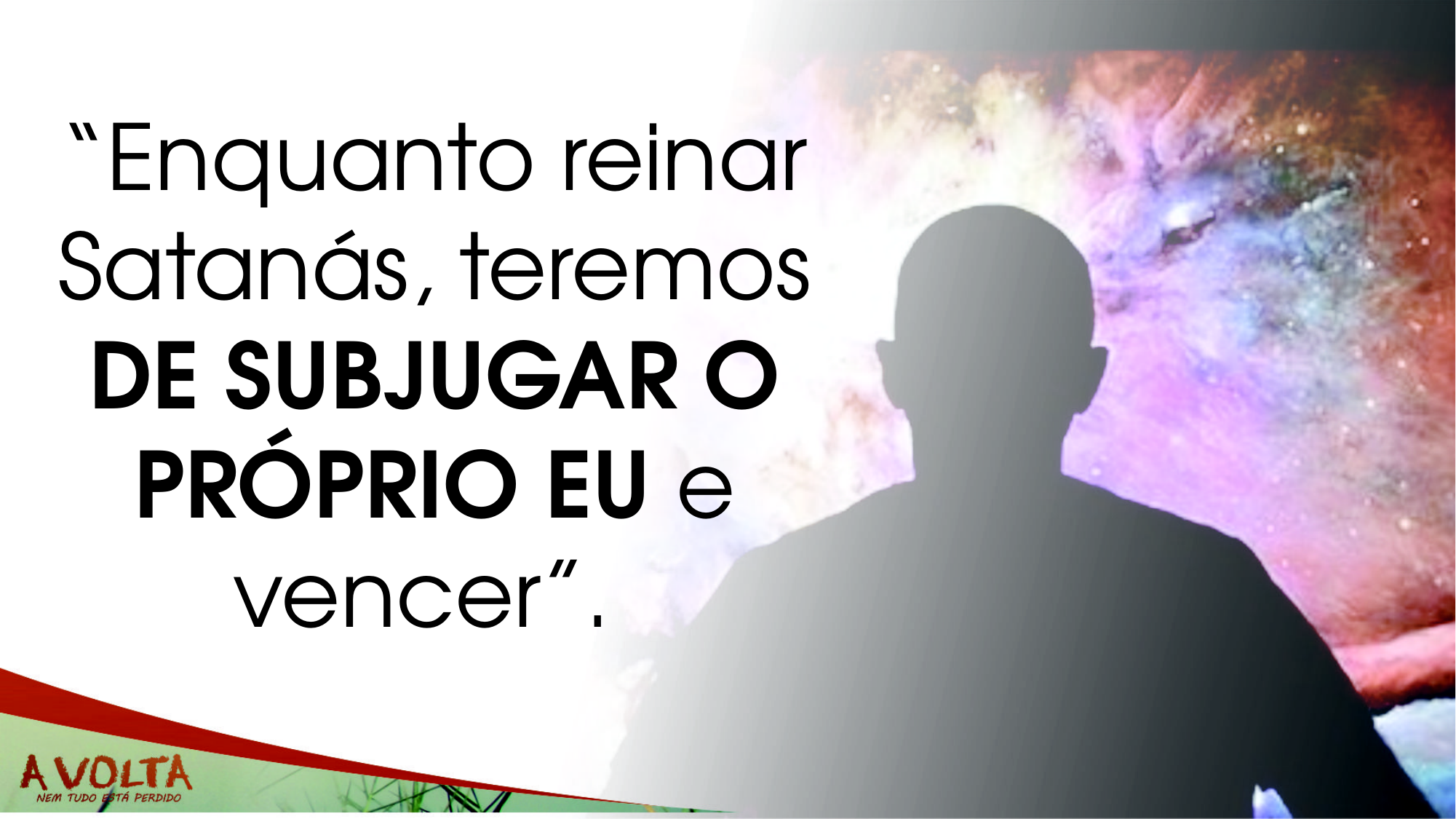

“Enquanto reinar Satanás, teremos DE SUBJUGAR O PRÓPRIO EU e vencer”.